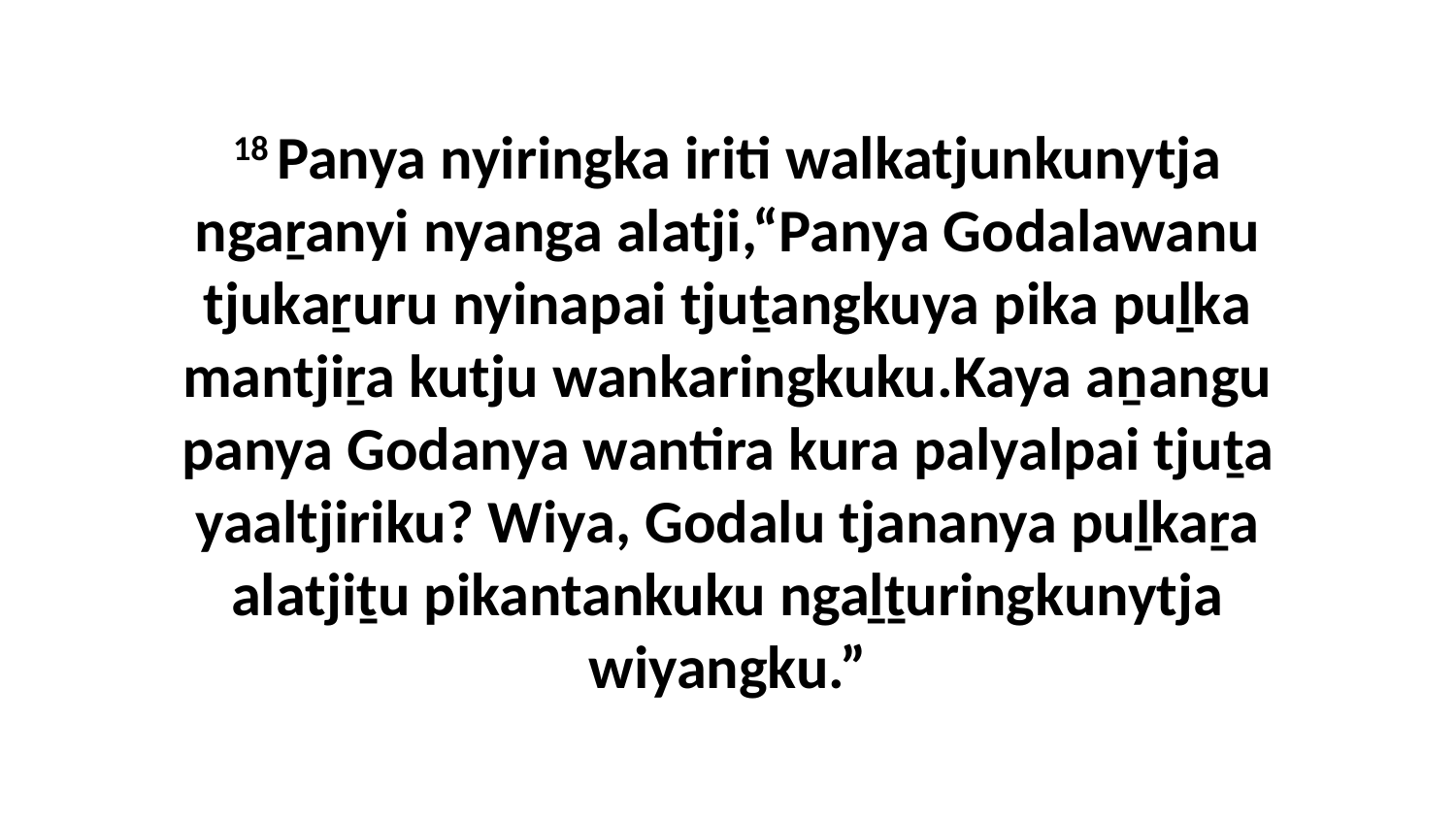

18 Panya nyiringka iriti walkatjunkunytja ngaṟanyi nyanga alatji,“Panya Godalawanu tjukaṟuru nyinapai tjuṯangkuya pika puḻka mantjiṟa kutju wankaringkuku.Kaya aṉangu panya Godanya wantira kura palyalpai tjuṯa yaaltjiriku? Wiya, Godalu tjananya puḻkaṟa alatjiṯu pikantankuku ngaḻṯuringkunytja wiyangku.”